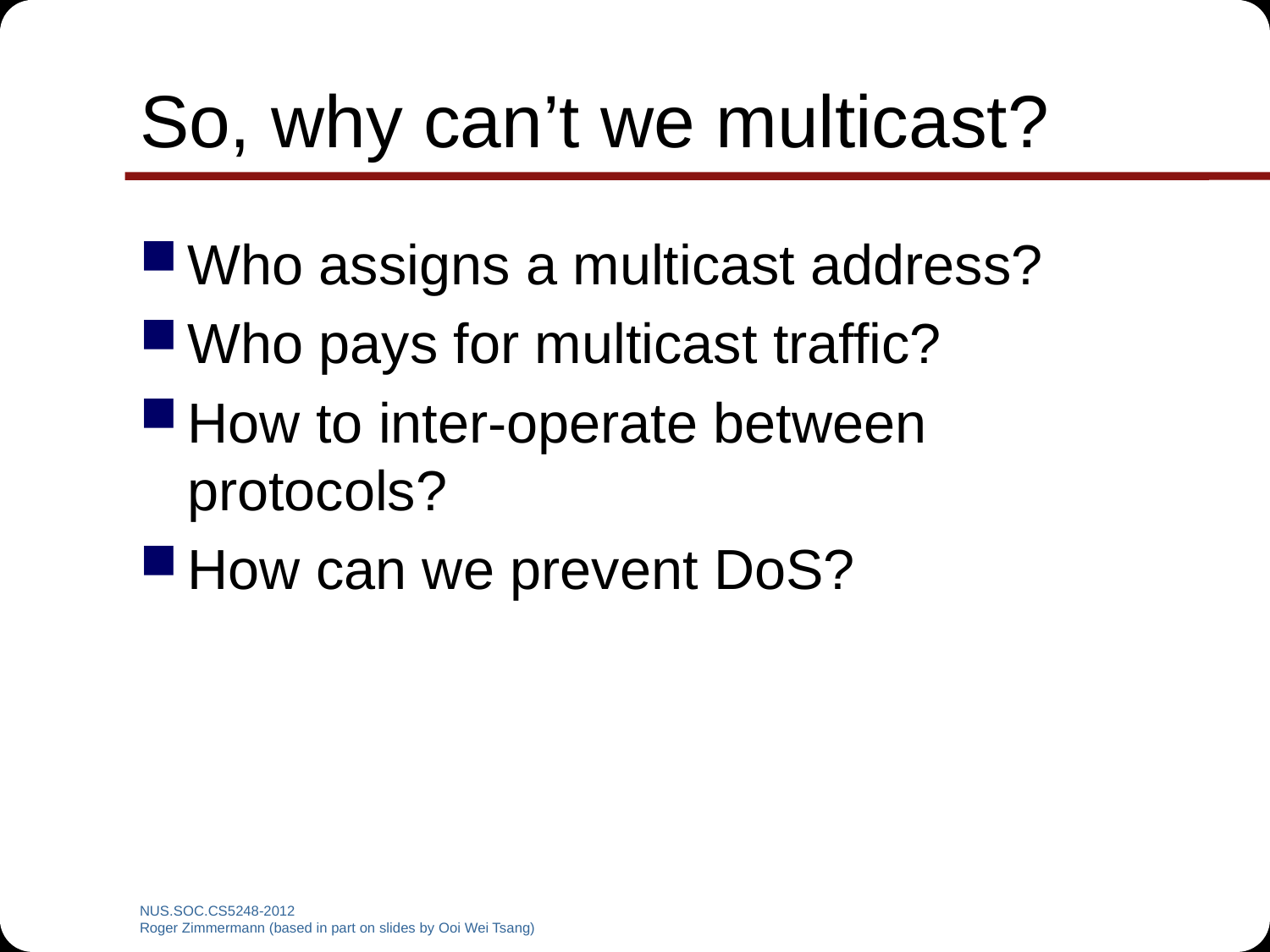

# So, why can’t we multicast?
Who assigns a multicast address?
Who pays for multicast traffic?
How to inter-operate between protocols?
How can we prevent DoS?

NUS.SOC.CS5248-2012
Roger Zimmermann (based in part on slides by Ooi Wei Tsang)